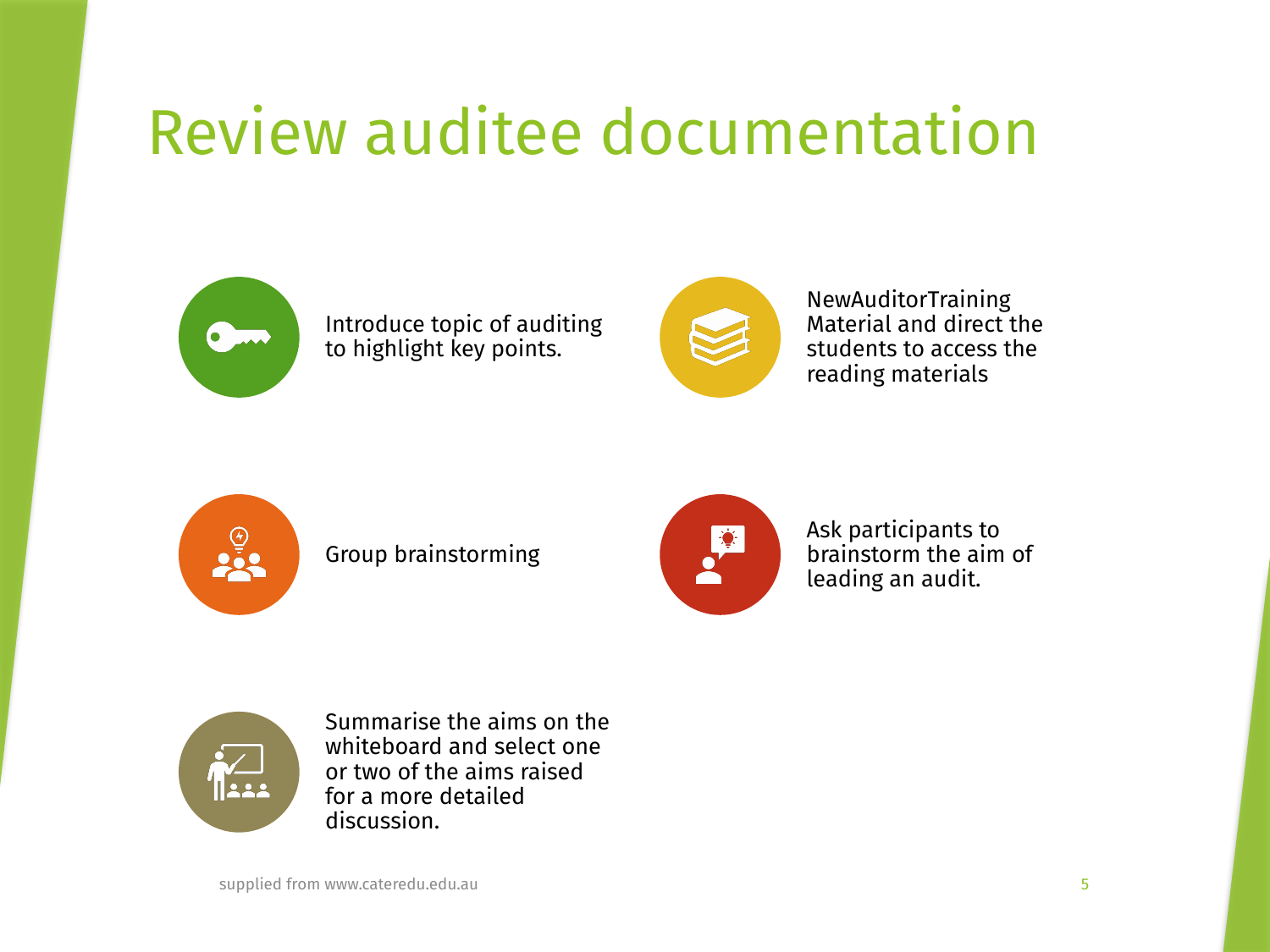

# Review auditee documentation
Introduce topic of auditing to highlight key points.
NewAuditorTraining Material and direct the students to access the reading materials
Group brainstorming
Ask participants to brainstorm the aim of leading an audit.
Summarise the aims on the whiteboard and select one or two of the aims raised for a more detailed discussion.

supplied from www.cateredu.edu.au
5